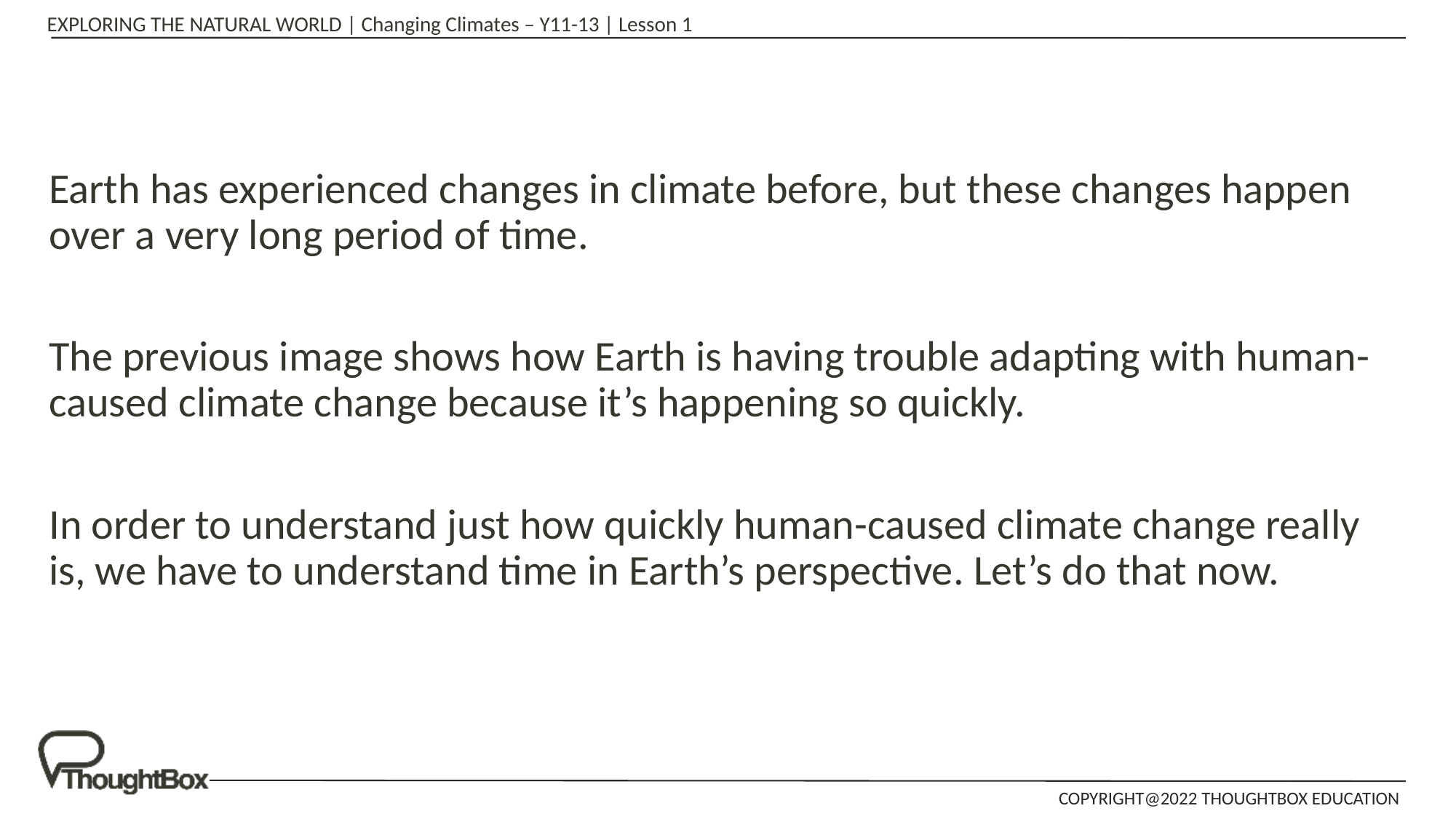

Earth has experienced changes in climate before, but these changes happen over a very long period of time.

The previous image shows how Earth is having trouble adapting with human-caused climate change because it’s happening so quickly.

In order to understand just how quickly human-caused climate change really is, we have to understand time in Earth’s perspective. Let’s do that now.